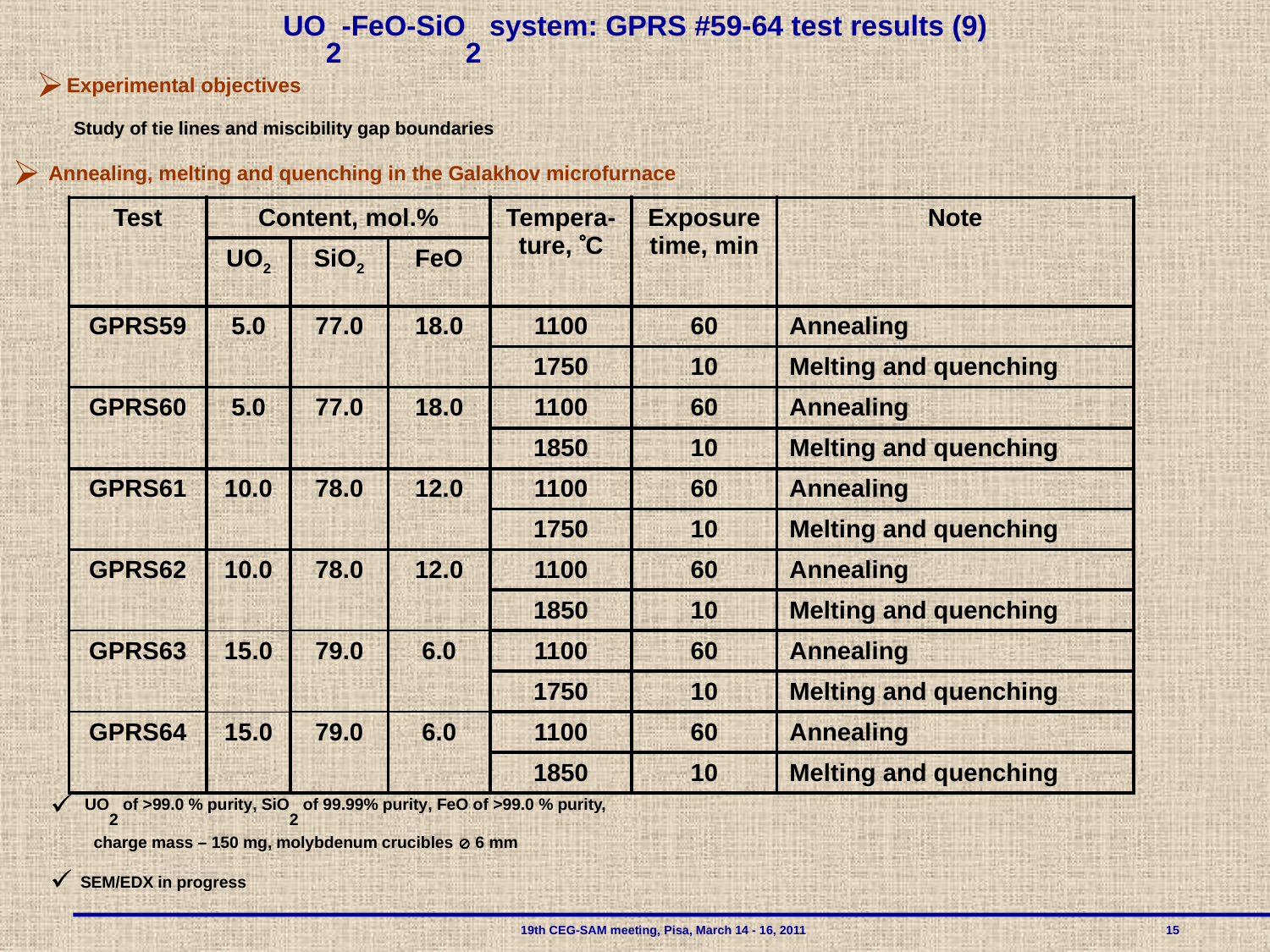

UO2-FeO-SiO2 system: GPRS #59-64 test results (9)
Experimental objectives
 Study of tie lines and miscibility gap boundaries
 Annealing, melting and quenching in the Galakhov microfurnace
| Test | Content, mol.% |  |  | Tempera-ture, °С | Exposure time, min | Note |
| --- | --- | --- | --- | --- | --- | --- |
|  | UO2 | SiO2 | FeO |  |  |  |
| GPRS59 | 5.0 | 77.0 | 18.0 | 1100 | 60 | Annealing |
|  |  |  |  | 1750 | 10 | Melting and quenching |
| GPRS60 | 5.0 | 77.0 | 18.0 | 1100 | 60 | Annealing |
|  |  |  |  | 1850 | 10 | Melting and quenching |
| GPRS61 | 10.0 | 78.0 | 12.0 | 1100 | 60 | Annealing |
|  |  |  |  | 1750 | 10 | Melting and quenching |
| GPRS62 | 10.0 | 78.0 | 12.0 | 1100 | 60 | Annealing |
|  |  |  |  | 1850 | 10 | Melting and quenching |
| GPRS63 | 15.0 | 79.0 | 6.0 | 1100 | 60 | Annealing |
|  |  |  |  | 1750 | 10 | Melting and quenching |
| GPRS64 | 15.0 | 79.0 | 6.0 | 1100 | 60 | Annealing |
|  |  |  |  | 1850 | 10 | Melting and quenching |

 UO2 of >99.0 % purity, SiO2 of 99.99% purity, FeO of >99.0 % purity,
   charge mass – 150 mg, molybdenum crucibles ∅ 6 mm
SEM/EDX in progress
 				19th CEG-SAM meeting, Pisa, March 14 - 16, 2011 			   15